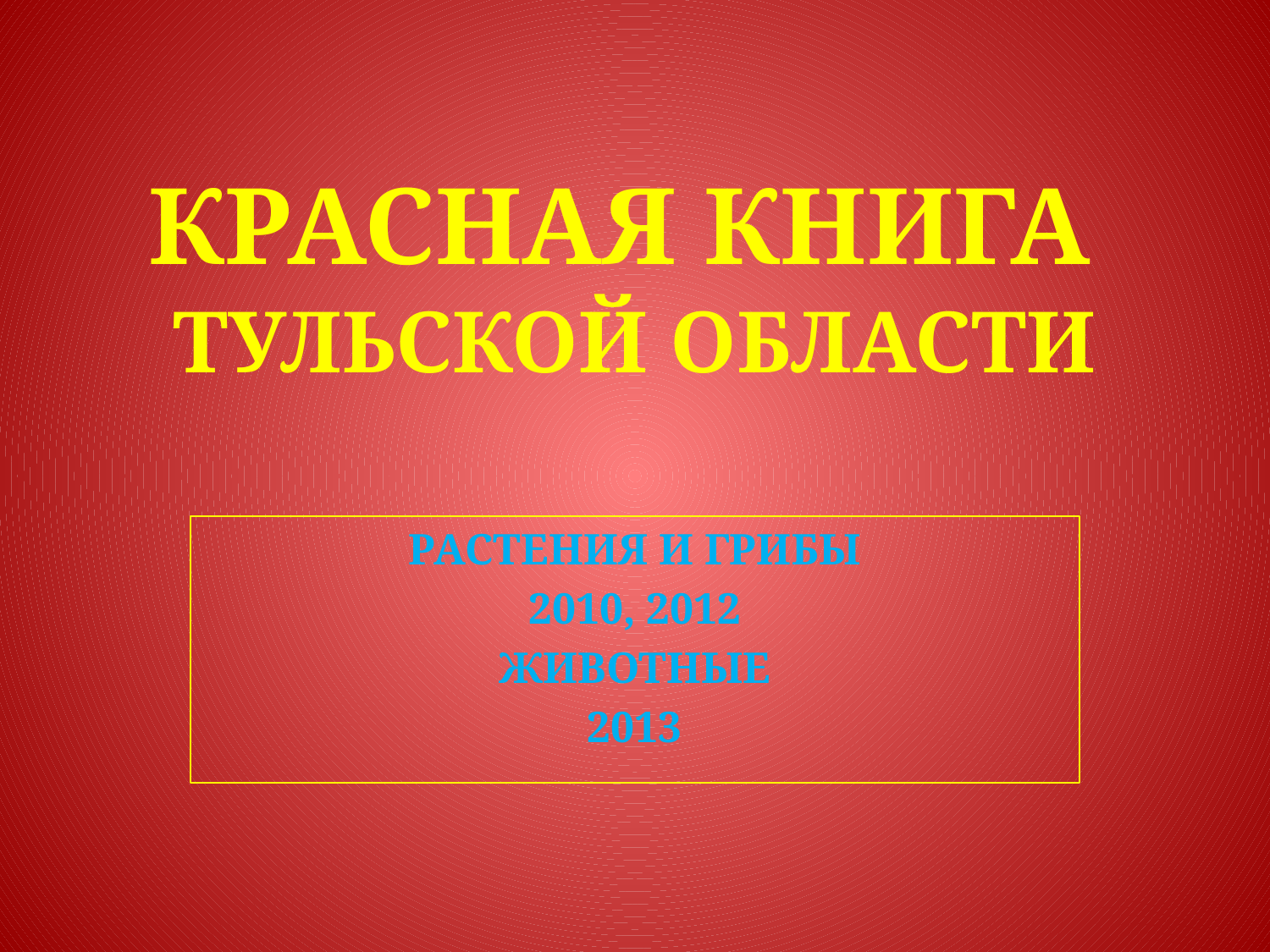

# КРАСНАЯ КНИГА ТУЛЬСКОЙ ОБЛАСТИ
РАСТЕНИЯ И ГРИБЫ
2010, 2012
ЖИВОТНЫЕ
2013